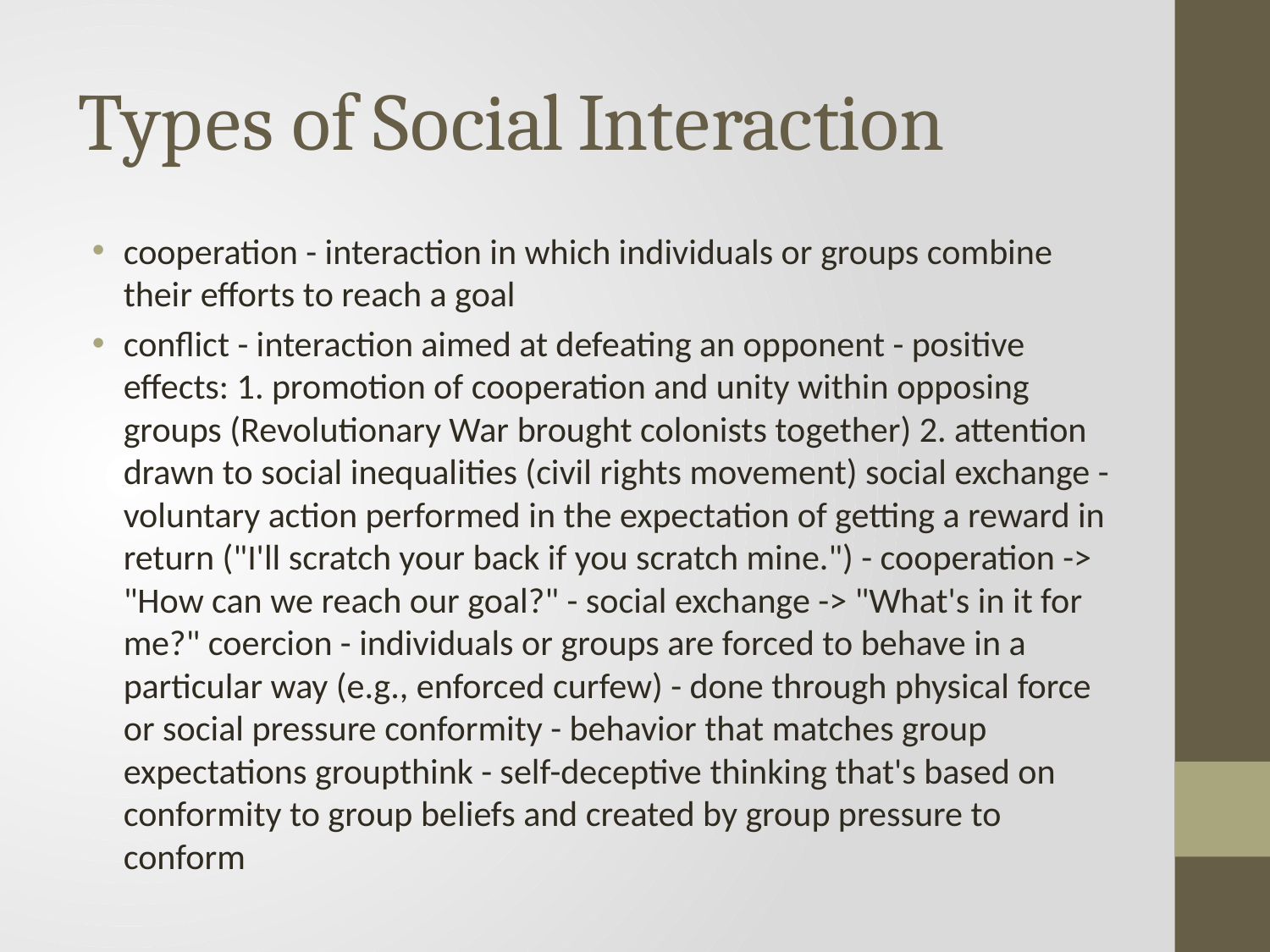

# Types of Social Interaction
cooperation - interaction in which individuals or groups combine their efforts to reach a goal
conflict - interaction aimed at defeating an opponent - positive effects: 1. promotion of cooperation and unity within opposing groups (Revolutionary War brought colonists together) 2. attention drawn to social inequalities (civil rights movement) social exchange - voluntary action performed in the expectation of getting a reward in return ("I'll scratch your back if you scratch mine.") - cooperation -> "How can we reach our goal?" - social exchange -> "What's in it for me?" coercion - individuals or groups are forced to behave in a particular way (e.g., enforced curfew) - done through physical force or social pressure conformity - behavior that matches group expectations groupthink - self-deceptive thinking that's based on conformity to group beliefs and created by group pressure to conform